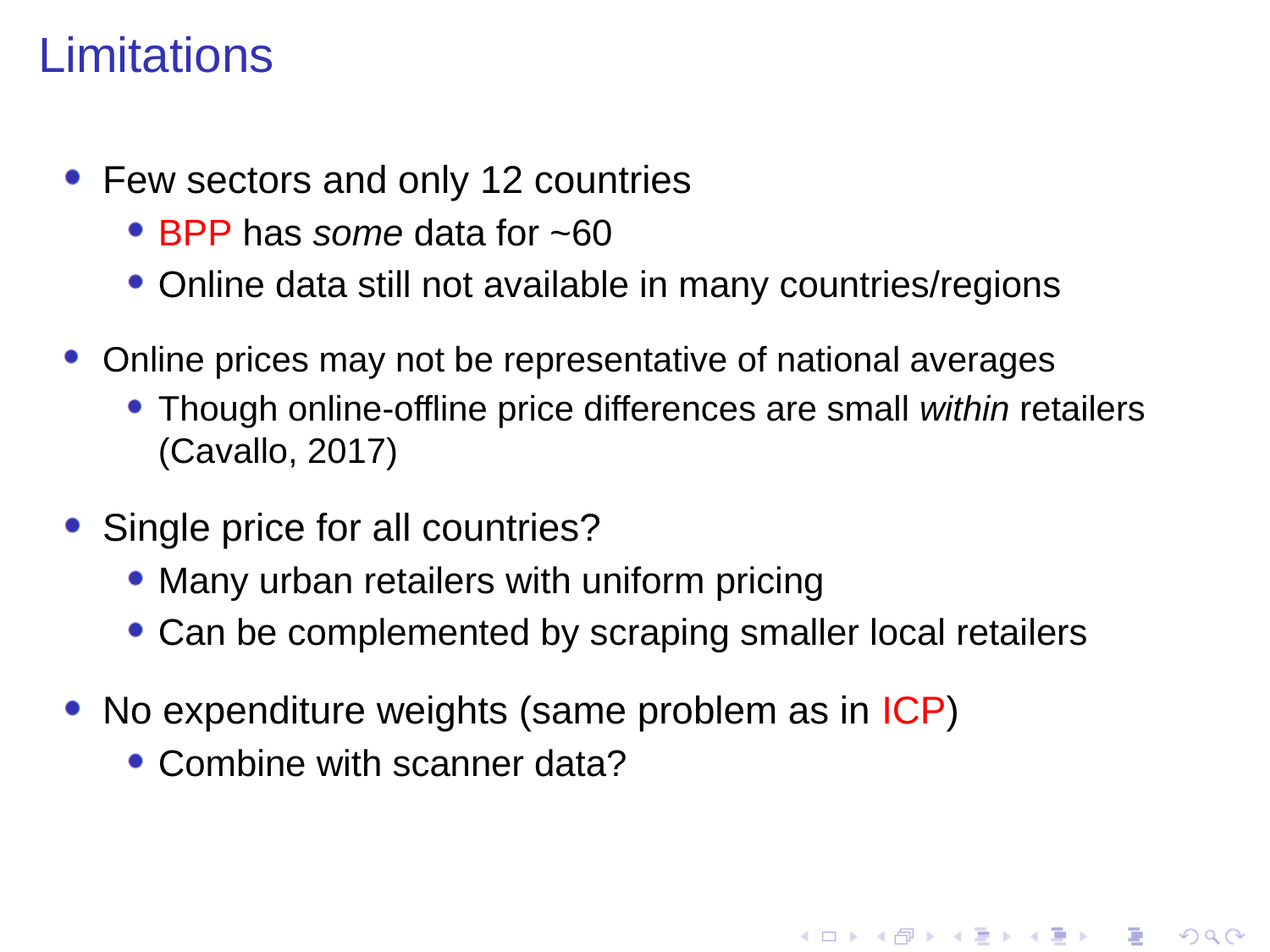

# Limitations
Few sectors and only 12 countries
BPP has some data for ~60
Online data still not available in many countries/regions

Online prices may not be representative of national averages
Though online-offline price differences are small within retailers (Cavallo, 2017)

Single price for all countries?
Many urban retailers with uniform pricing
Can be complemented by scraping smaller local retailers

No expenditure weights (same problem as in ICP)
Combine with scanner data?